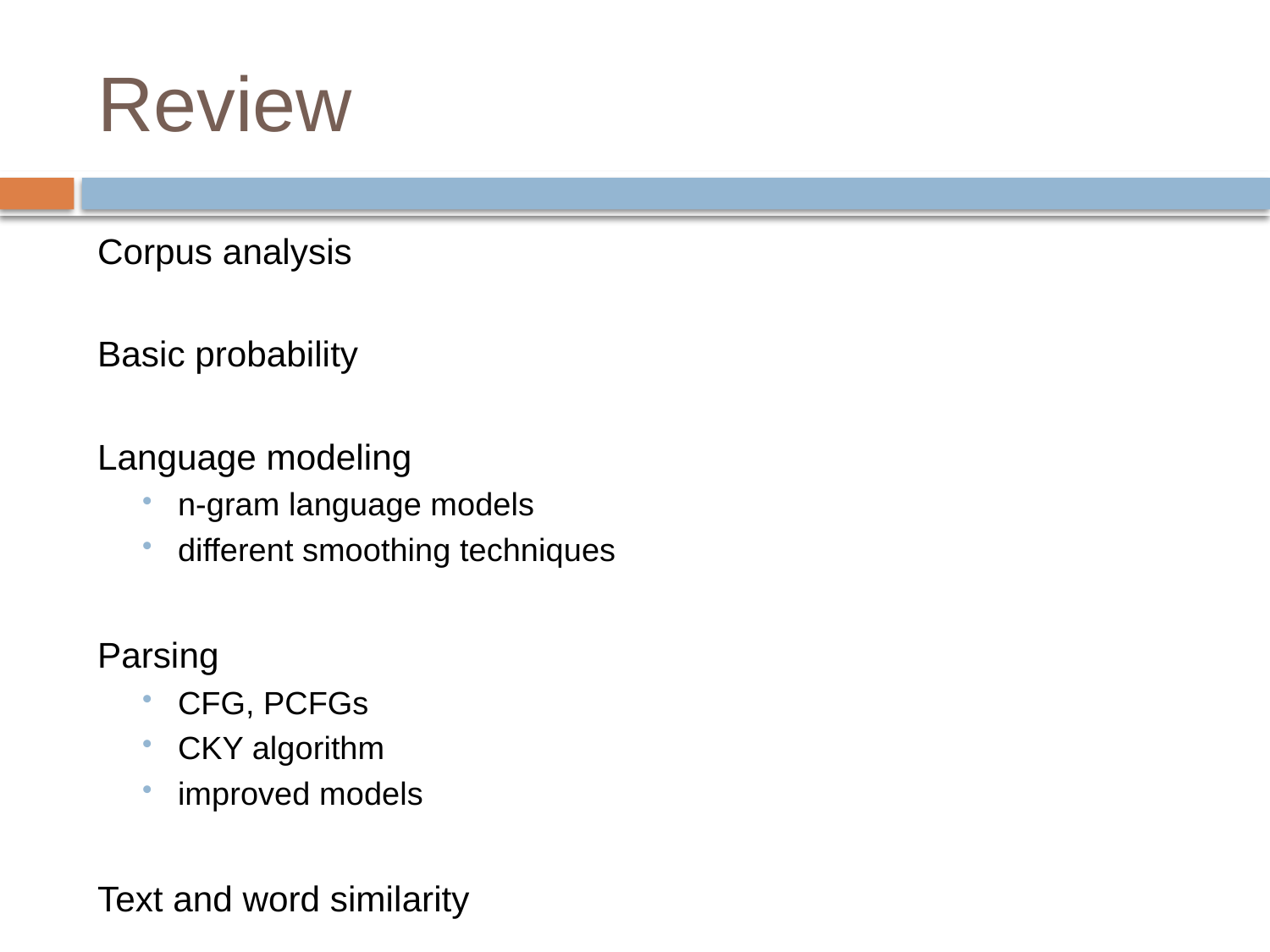

# Review
Corpus analysis

Basic probability

Language modeling
n-gram language models
different smoothing techniques

Parsing
CFG, PCFGs
CKY algorithm
improved models

Text and word similarity